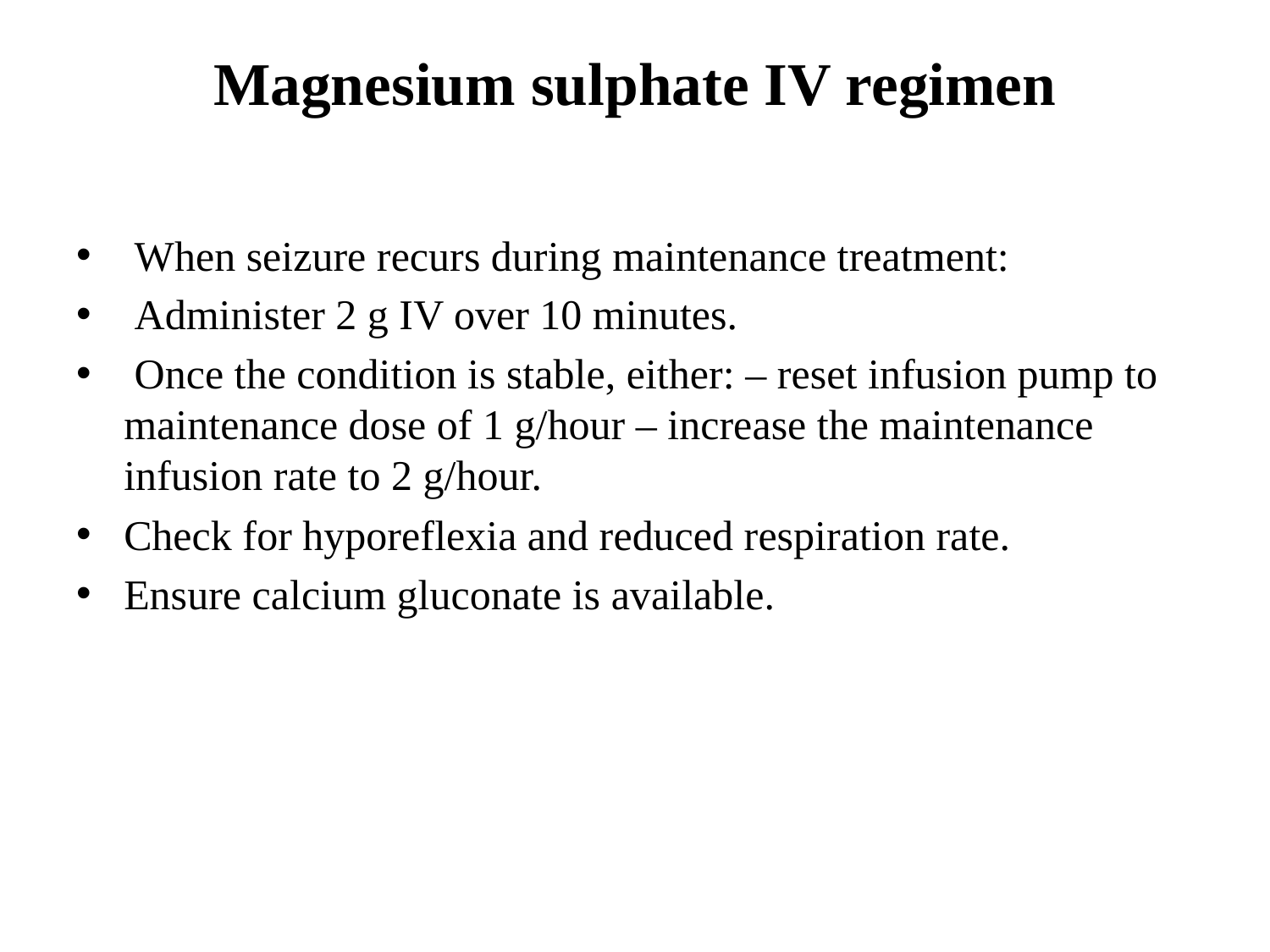

# Magnesium sulphate IV regimen
 When seizure recurs during maintenance treatment:
 Administer 2 g IV over 10 minutes.
 Once the condition is stable, either: – reset infusion pump to maintenance dose of 1 g/hour – increase the maintenance infusion rate to 2 g/hour.
Check for hyporeflexia and reduced respiration rate.
Ensure calcium gluconate is available.